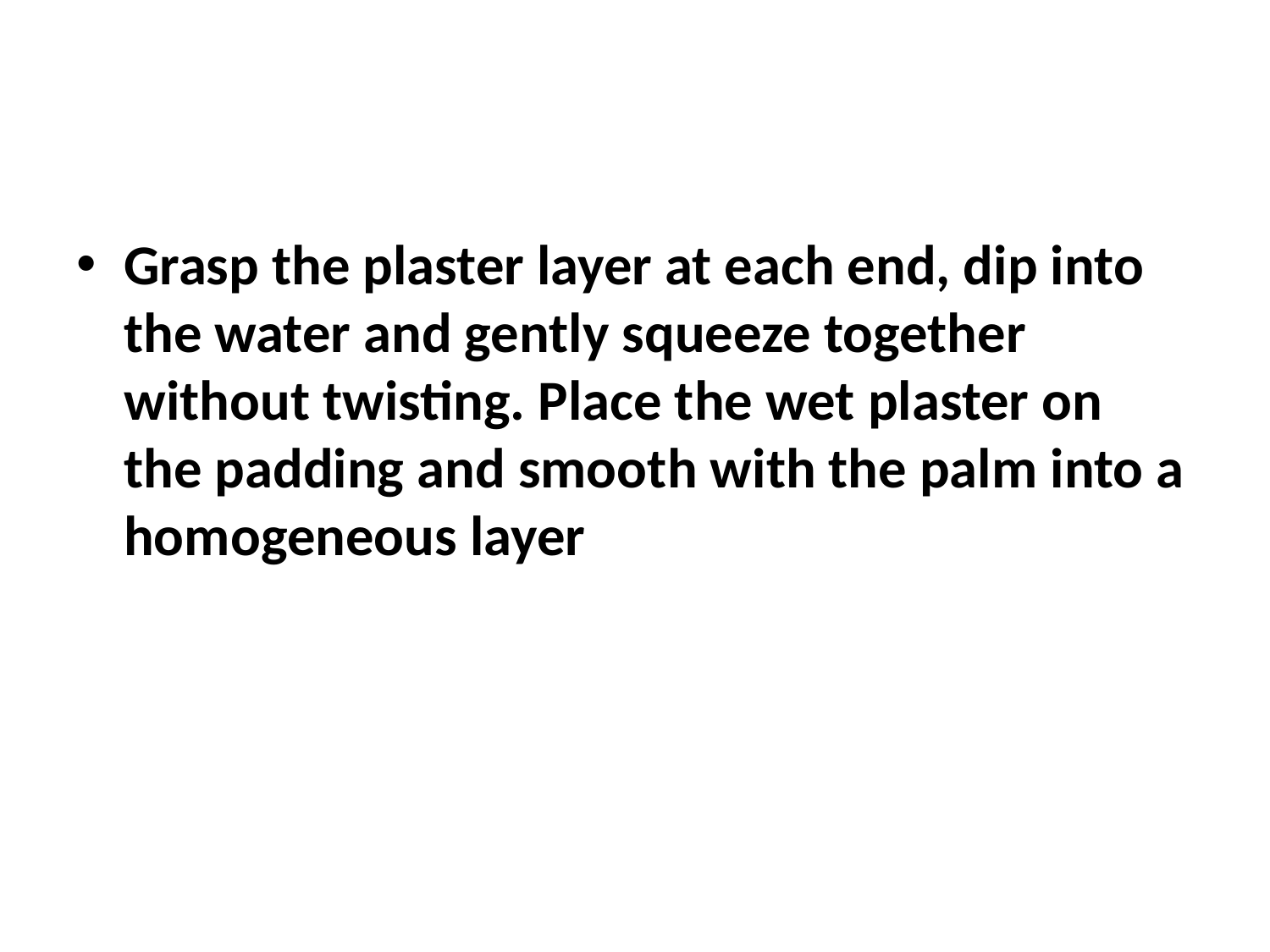

#
Grasp the plaster layer at each end, dip into the water and gently squeeze together without twisting. Place the wet plaster on the padding and smooth with the palm into a homogeneous layer